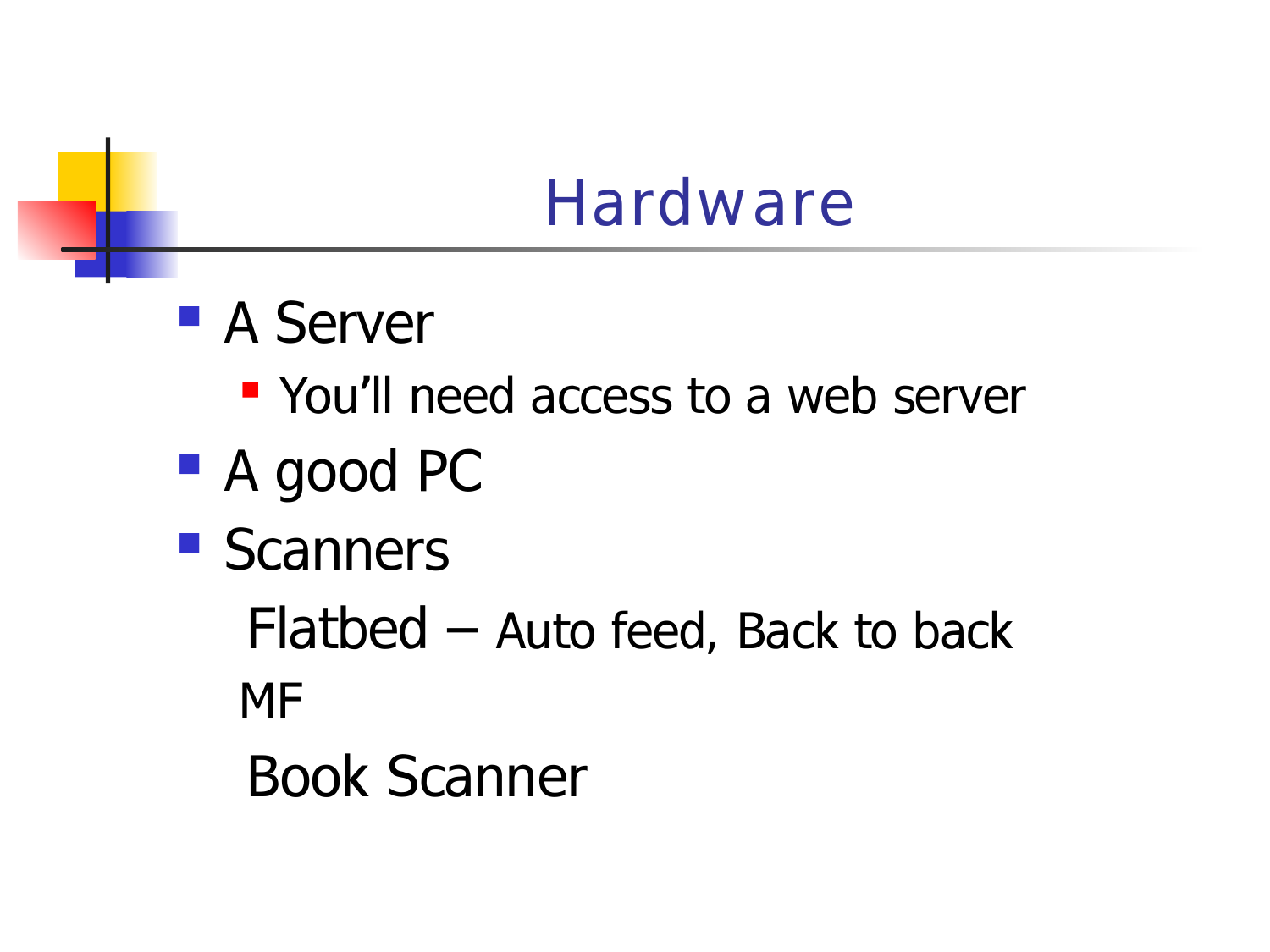

# Hardware
A Server
You’ll need access to a web server
A good PC
Scanners
    Flatbed – Auto feed, Back to back
    MF
    Book Scanner